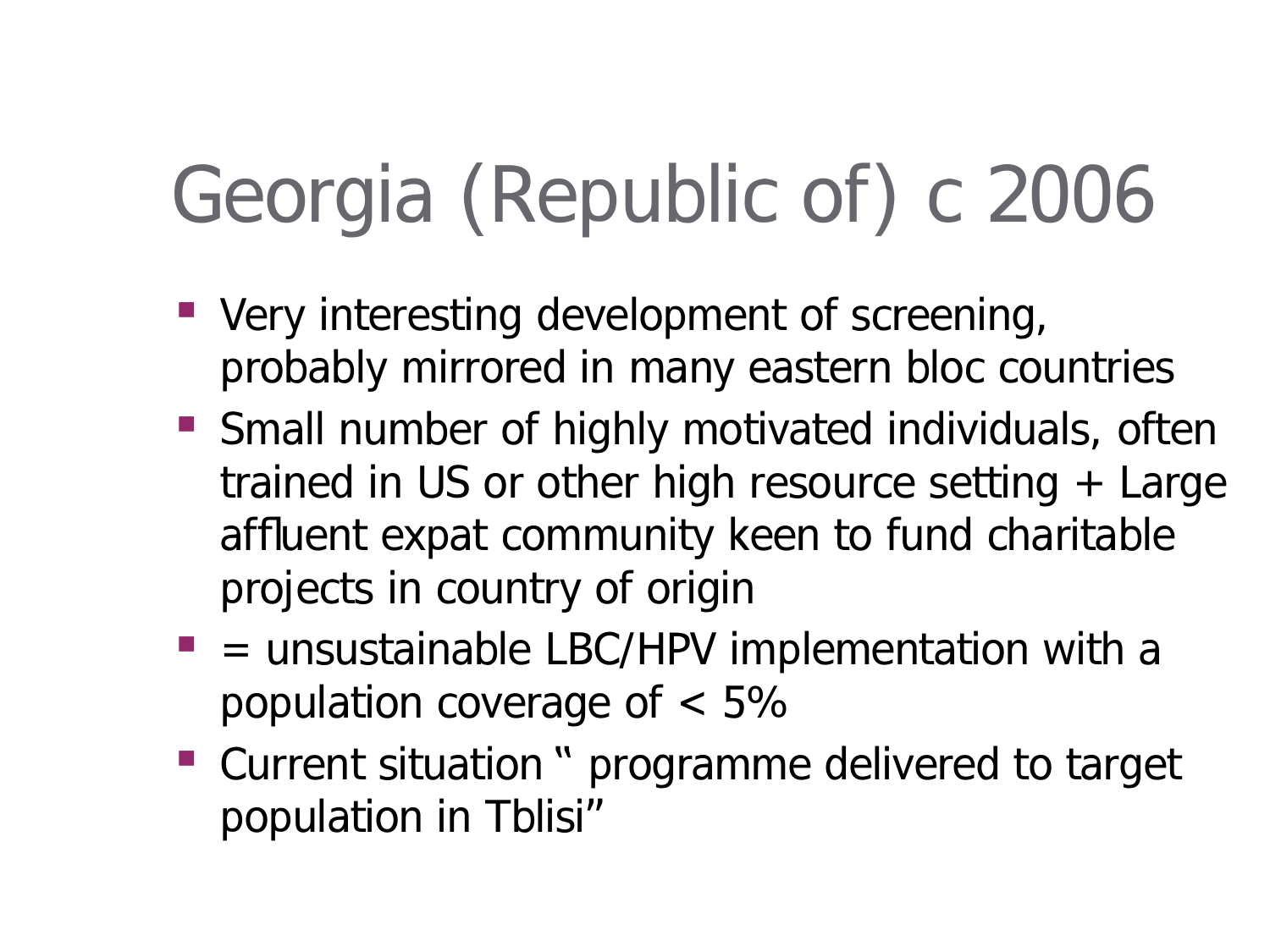

# Georgia (Republic of) c 2006
Very interesting development of screening, probably mirrored in many eastern bloc countries
Small number of highly motivated individuals, often trained in US or other high resource setting + Large affluent expat community keen to fund charitable projects in country of origin
= unsustainable LBC/HPV implementation with a population coverage of < 5%
Current situation “ programme delivered to target population in Tblisi”